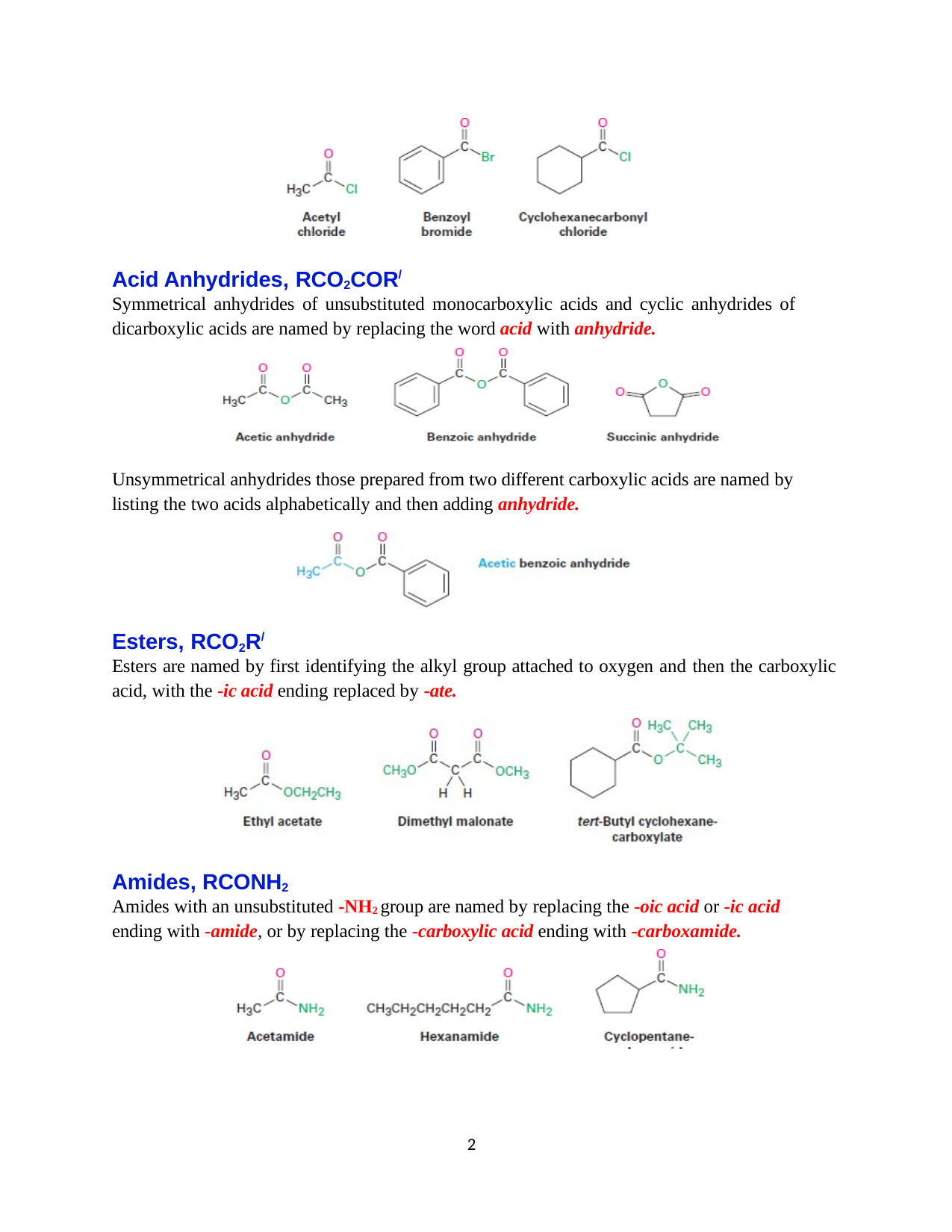

Acid Anhydrides, RCO2COR/
Symmetrical anhydrides of unsubstituted monocarboxylic acids and cyclic anhydrides of
dicarboxylic acids are named by replacing the word acid with anhydride.

Unsymmetrical anhydrides those prepared from two different carboxylic acids are named by  listing the two acids alphabetically and then adding anhydride.

Esters, RCO2R/
Esters are named by first identifying the alkyl group attached to oxygen and then the carboxylic
acid, with the -ic acid ending replaced by -ate.

Amides, RCONH2
Amides with an unsubstituted -NH2 group are named by replacing the -oic acid or -ic acid
ending with -amide, or by replacing the -carboxylic acid ending with -carboxamide.

2